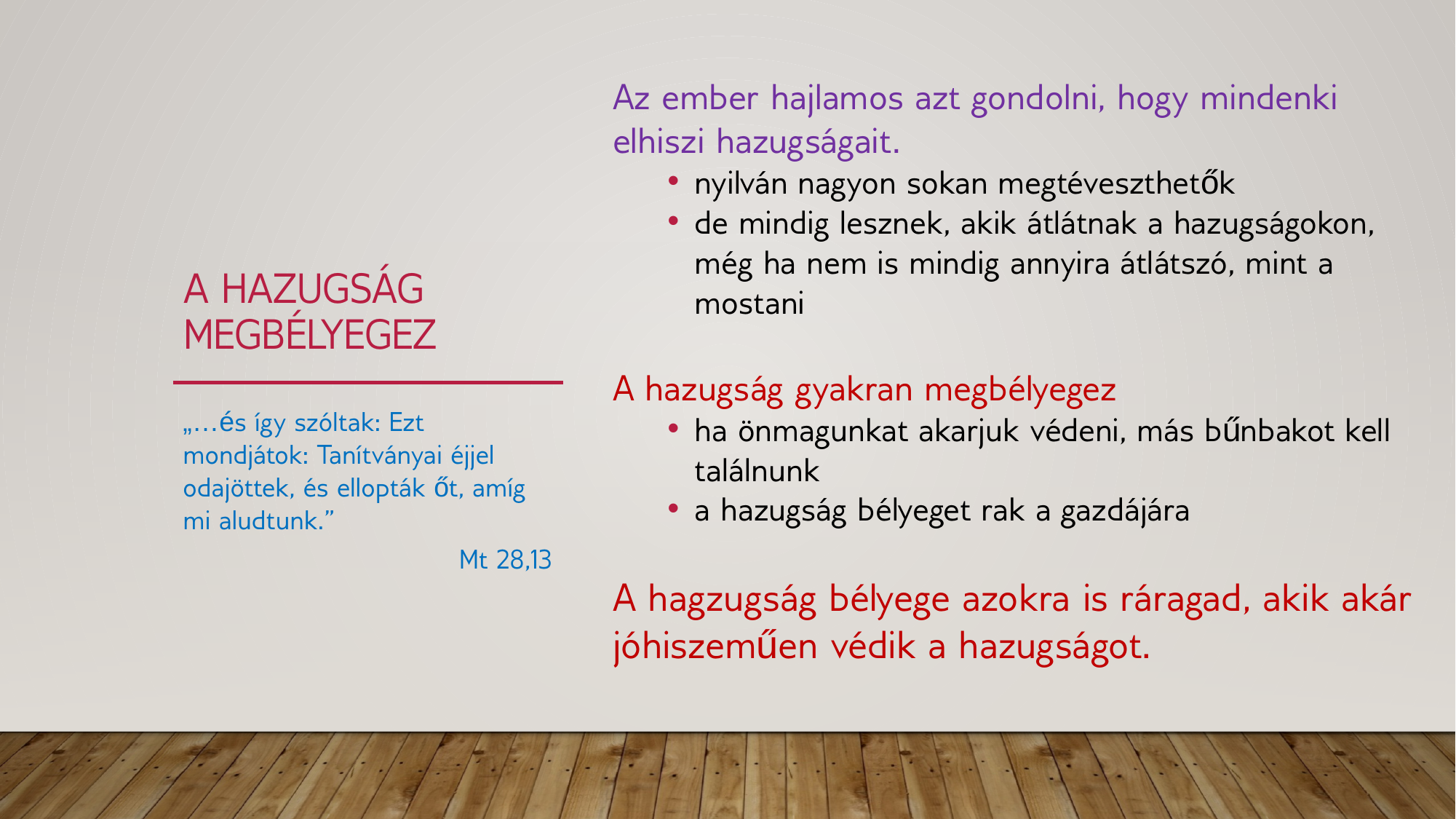

Az ember hajlamos azt gondolni, hogy mindenki elhiszi hazugságait.
nyilván nagyon sokan megtéveszthetők
de mindig lesznek, akik átlátnak a hazugságokon, még ha nem is mindig annyira átlátszó, mint a mostani

A hazugság gyakran megbélyegez
ha önmagunkat akarjuk védeni, más bűnbakot kell találnunk
a hazugság bélyeget rak a gazdájára

A hagzugság bélyege azokra is ráragad, akik akár jóhiszeműen védik a hazugságot.
# A hazugság megbélyegez
„…és így szóltak: Ezt mondjátok: Tanítványai éjjel odajöttek, és ellopták őt, amíg mi aludtunk.”
Mt 28,13